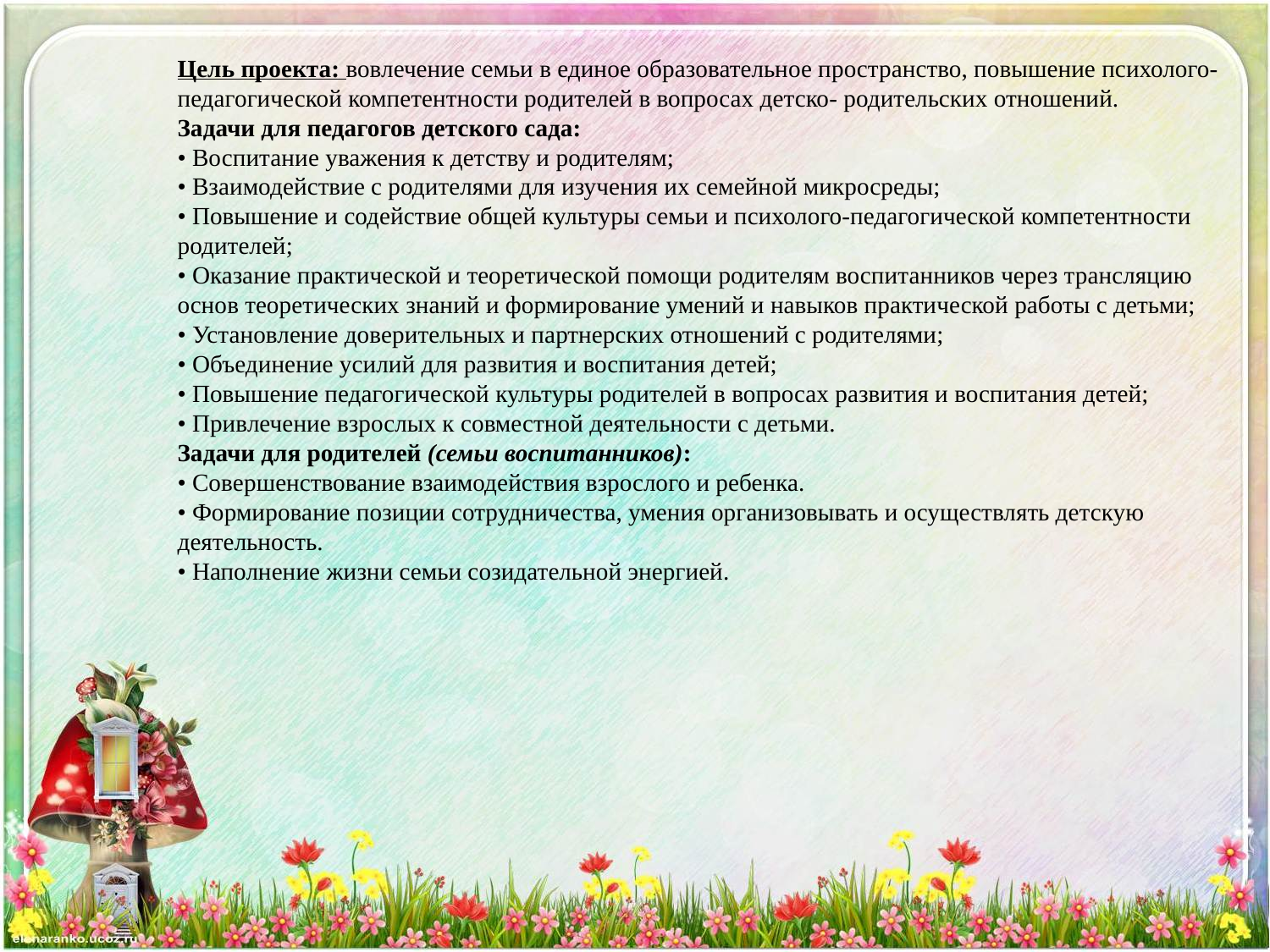

Цель проекта: вовлечение семьи в единое образовательное пространство, повышение психолого-педагогической компетентности родителей в вопросах детско- родительских отношений.
Задачи для педагогов детского сада:
• Воспитание уважения к детству и родителям;
• Взаимодействие с родителями для изучения их семейной микросреды;
• Повышение и содействие общей культуры семьи и психолого-педагогической компетентности родителей;
• Оказание практической и теоретической помощи родителям воспитанников через трансляцию основ теоретических знаний и формирование умений и навыков практической работы с детьми;
• Установление доверительных и партнерских отношений с родителями;
• Объединение усилий для развития и воспитания детей;
• Повышение педагогической культуры родителей в вопросах развития и воспитания детей;
• Привлечение взрослых к совместной деятельности с детьми.
Задачи для родителей (семьи воспитанников):
• Совершенствование взаимодействия взрослого и ребенка.
• Формирование позиции сотрудничества, умения организовывать и осуществлять детскую деятельность.
• Наполнение жизни семьи созидательной энергией.